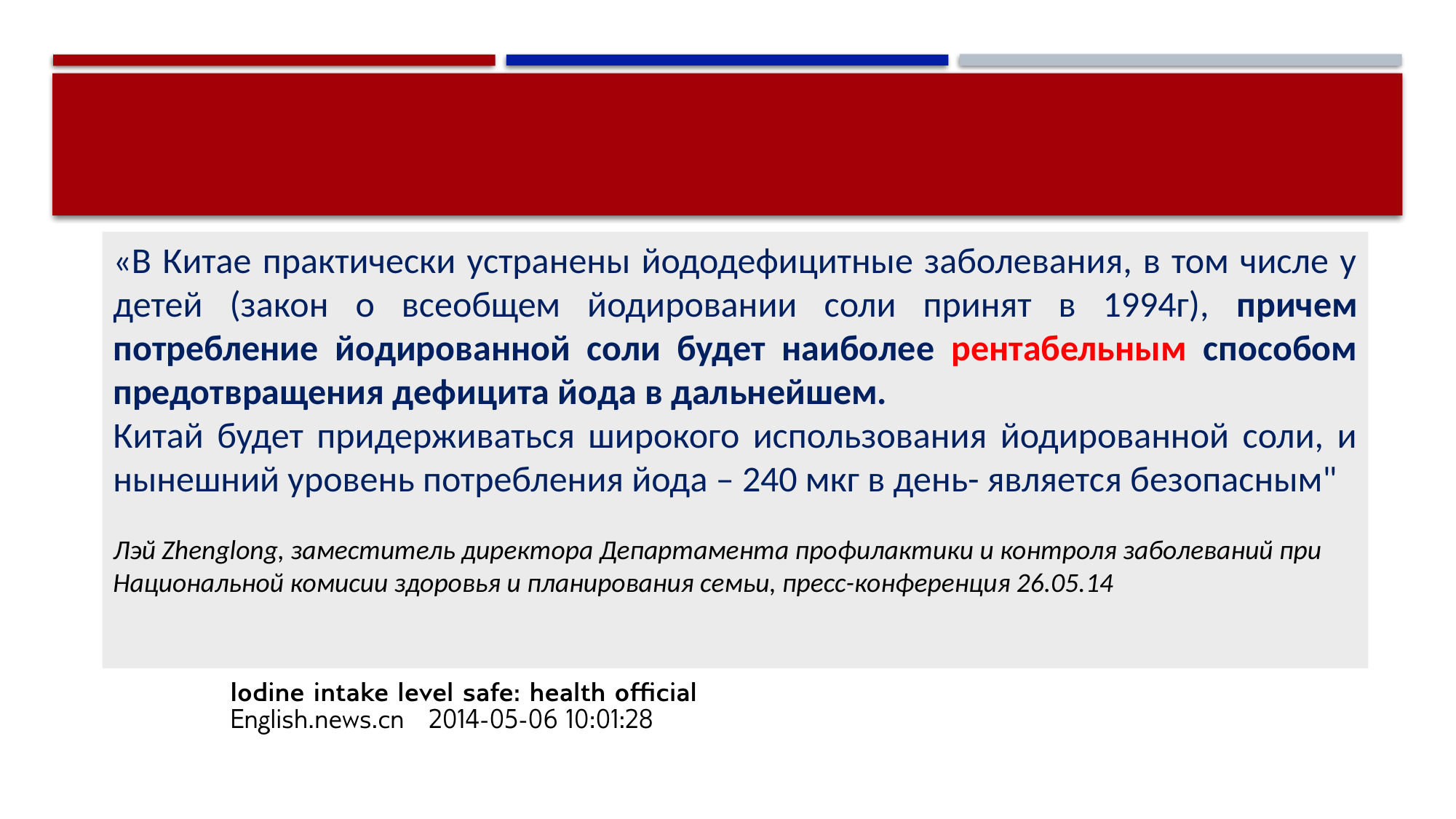

«В Китае практически устранены йододефицитные заболевания, в том числе у детей (закон о всеобщем йодировании соли принят в 1994г), причем потребление йодированной соли будет наиболее рентабельным способом предотвращения дефицита йода в дальнейшем.
Китай будет придерживаться широкого использования йодированной соли, и нынешний уровень потребления йода – 240 мкг в день- является безопасным"

Лэй Zhenglong, заместитель директора Департамента профилактики и контроля заболеваний при Национальной комисии здоровья и планирования семьи, пресс-конференция 26.05.14
| Iodine intake level safe: health official |
| --- |
| English.news.cn   2014-05-06 10:01:28 |